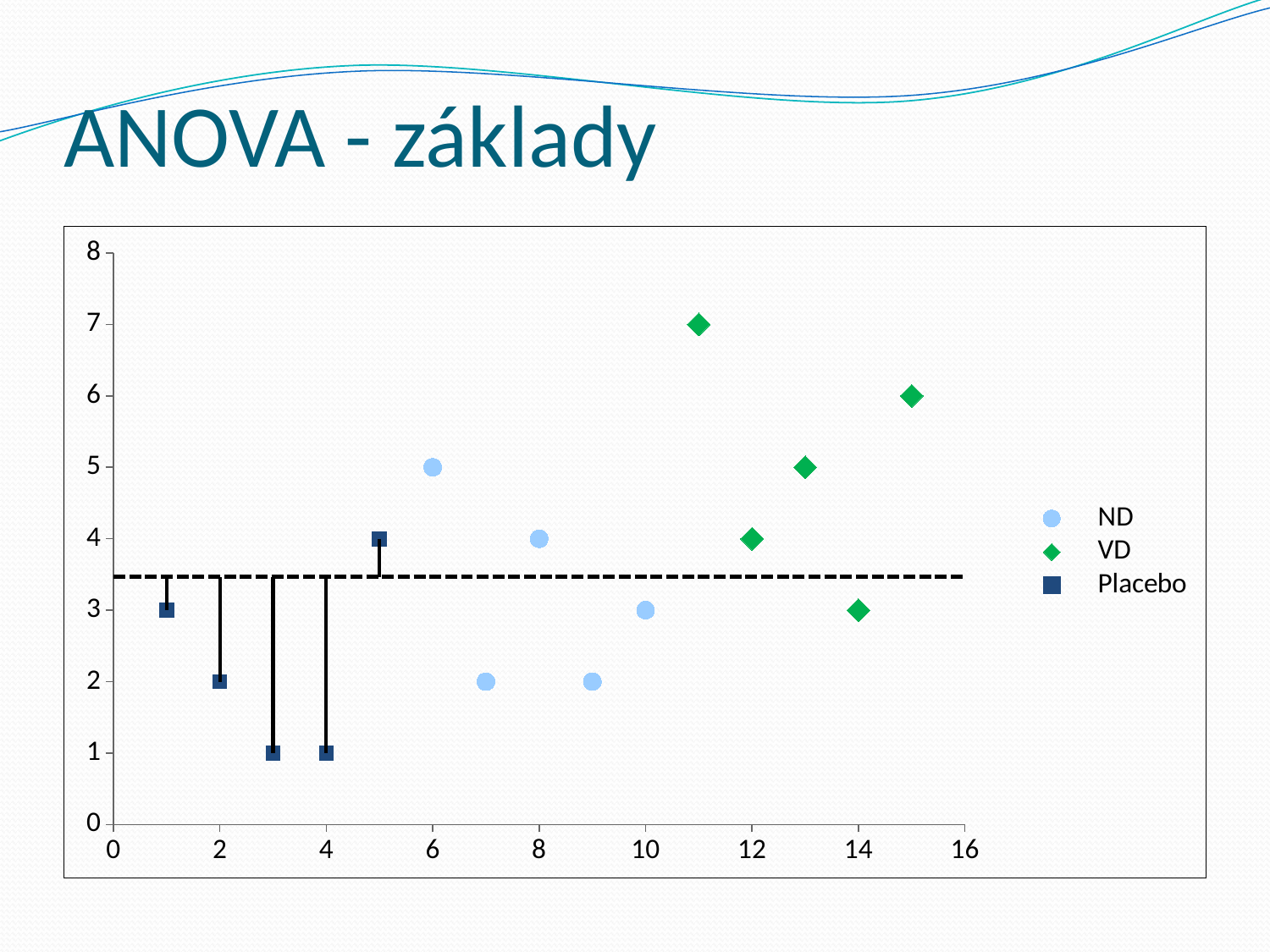

# ANOVA - základy

### Chart

| Category | ND | VD | GM | RP1 | RP2 | RP3 | RP4 | RP5 | Placebo |
|---|---|---|---|---|---|---|---|---|---|